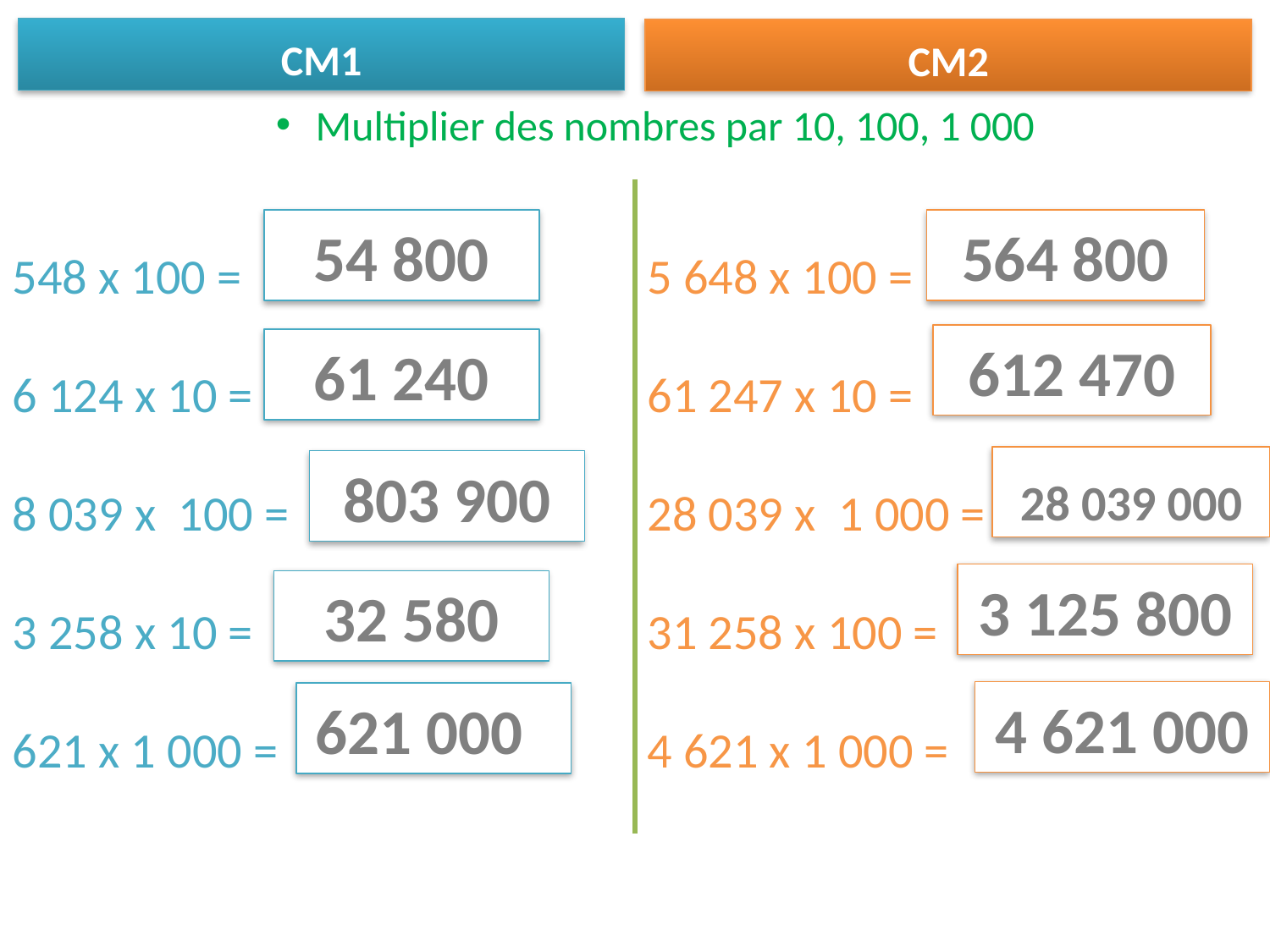

CM1
CM2
Multiplier des nombres par 10, 100, 1 000
548 x 100 =
6 124 x 10 =
8 039 x  100 =
3 258 x 10 =
621 x 1 000 =
5 648 x 100 =
61 247 x 10 =
28 039 x  1 000 =
31 258 x 100 =
4 621 x 1 000 =
564 800
54 800
612 470
61 240
28 039 000
803 900
3 125 800
32 580
4 621 000
621 000